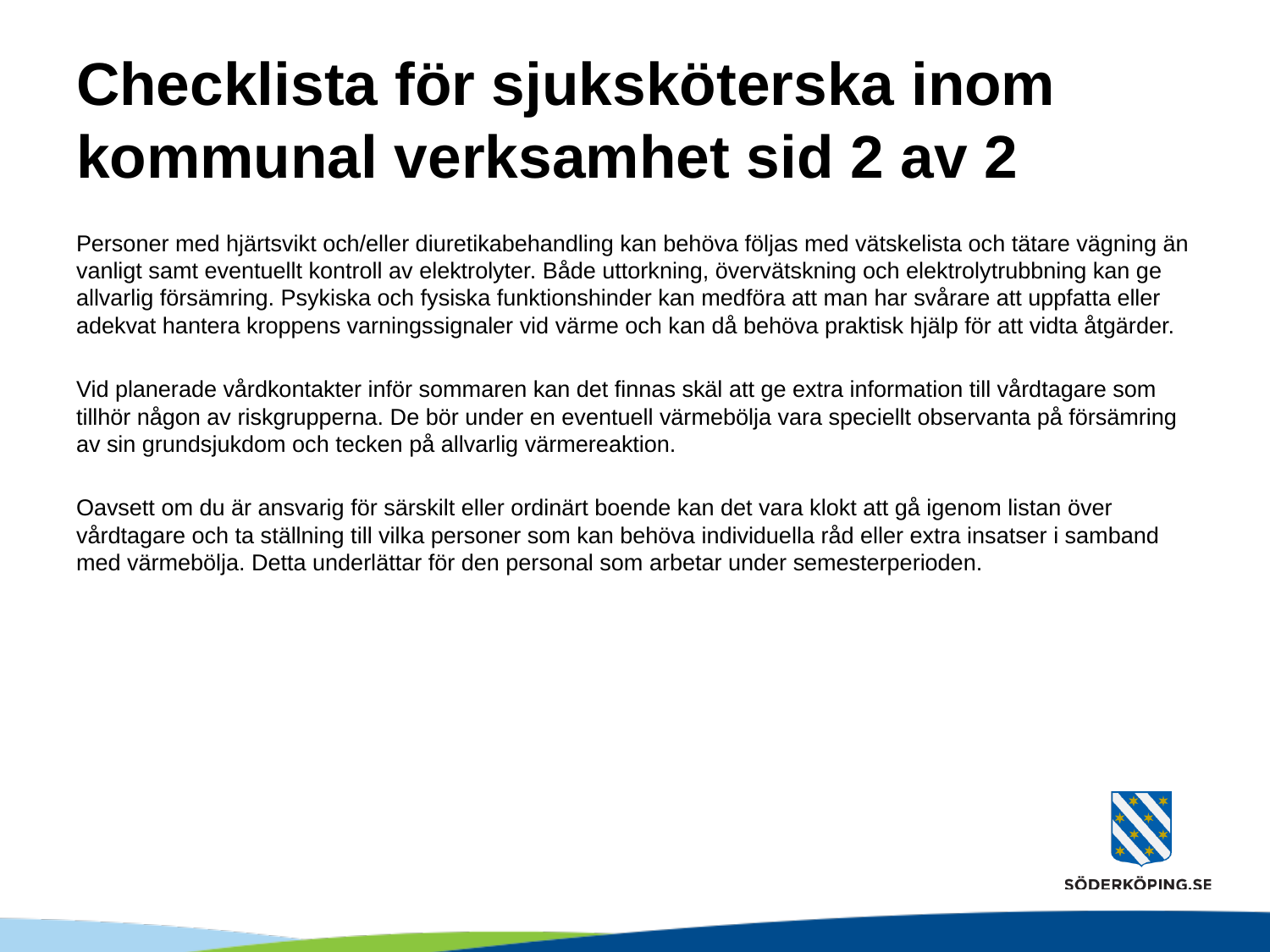

# Checklista för sjuksköterska inom kommunal verksamhet sid 2 av 2
Personer med hjärtsvikt och/eller diuretikabehandling kan behöva följas med vätskelista och tätare vägning än vanligt samt eventuellt kontroll av elektrolyter. Både uttorkning, övervätskning och elektrolytrubbning kan ge allvarlig försämring. Psykiska och fysiska funktionshinder kan medföra att man har svårare att uppfatta eller adekvat hantera kroppens varningssignaler vid värme och kan då behöva praktisk hjälp för att vidta åtgärder.

Vid planerade vårdkontakter inför sommaren kan det finnas skäl att ge extra information till vårdtagare som tillhör någon av riskgrupperna. De bör under en eventuell värmebölja vara speciellt observanta på försämring av sin grundsjukdom och tecken på allvarlig värmereaktion.

Oavsett om du är ansvarig för särskilt eller ordinärt boende kan det vara klokt att gå igenom listan över vårdtagare och ta ställning till vilka personer som kan behöva individuella råd eller extra insatser i samband med värmebölja. Detta underlättar för den personal som arbetar under semesterperioden.